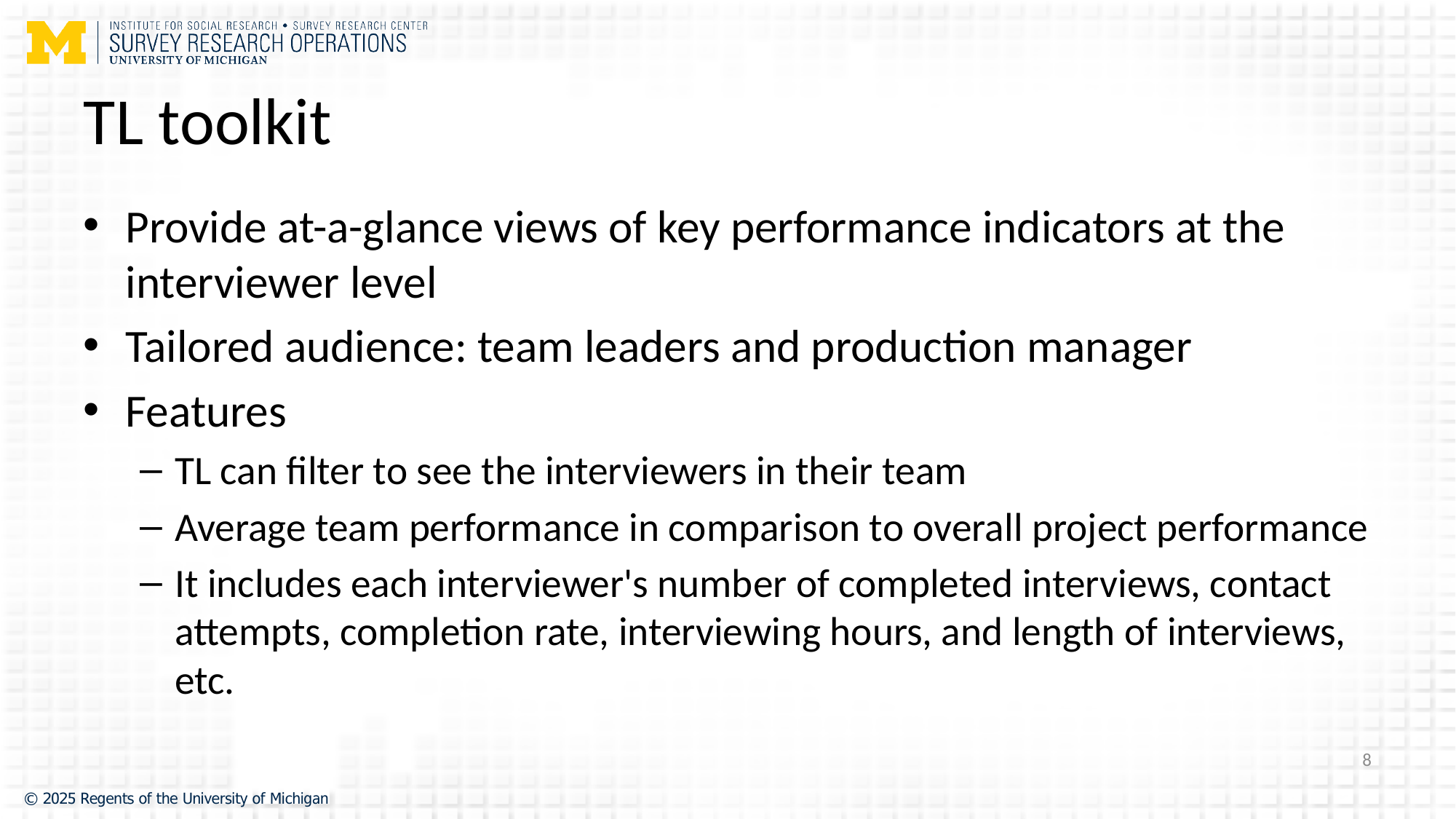

# TL toolkit
Provide at-a-glance views of key performance indicators at the interviewer level
Tailored audience: team leaders and production manager
Features
TL can filter to see the interviewers in their team
Average team performance in comparison to overall project performance
It includes each interviewer's number of completed interviews, contact attempts, completion rate, interviewing hours, and length of interviews, etc.
8